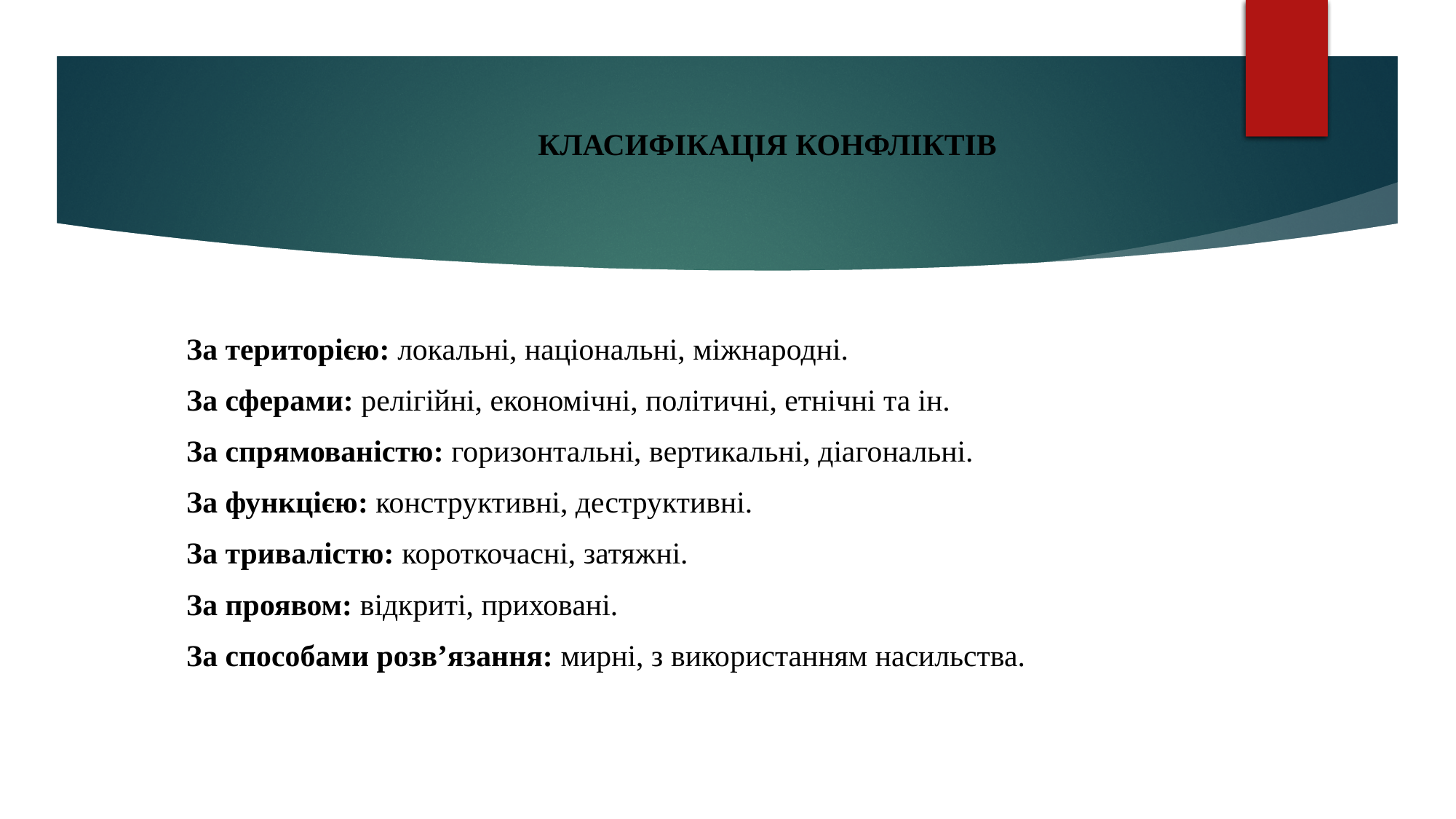

КЛАСИФІКАЦІЯ КОНФЛІКТІВ

За територією: локальні, національні, міжнародні.
За сферами: релігійні, економічні, політичні, етнічні та ін.
За спрямованістю: горизонтальні, вертикальні, діагональні.
За функцією: конструктивні, деструктивні.
За тривалістю: короткочасні, затяжні.
За проявом: відкриті, приховані.
За способами розв’язання: мирні, з використанням насильства.